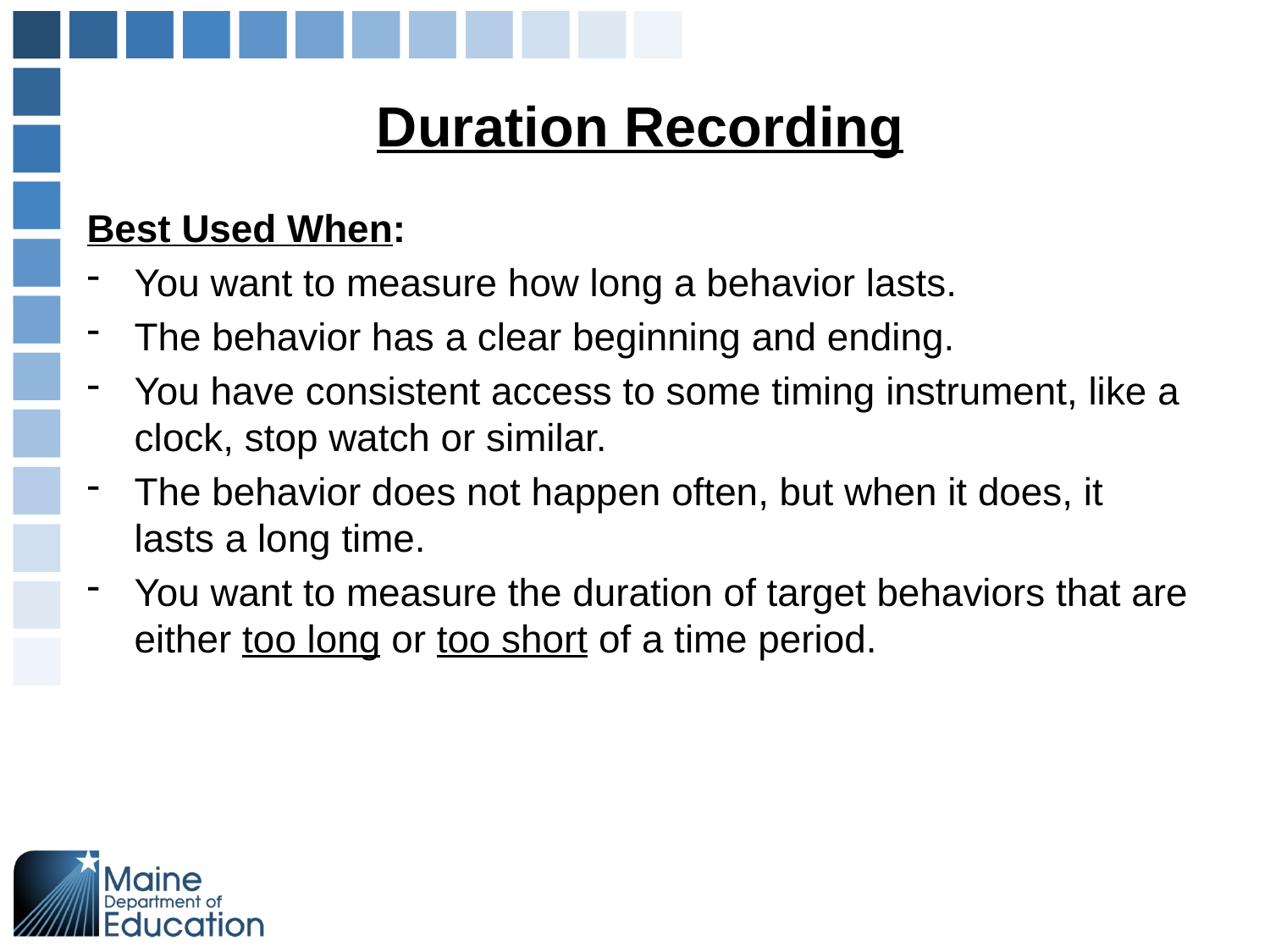

# Duration Recording
Best Used When:
You want to measure how long a behavior lasts.
The behavior has a clear beginning and ending.
You have consistent access to some timing instrument, like a clock, stop watch or similar.
The behavior does not happen often, but when it does, it lasts a long time.
You want to measure the duration of target behaviors that are either too long or too short of a time period.